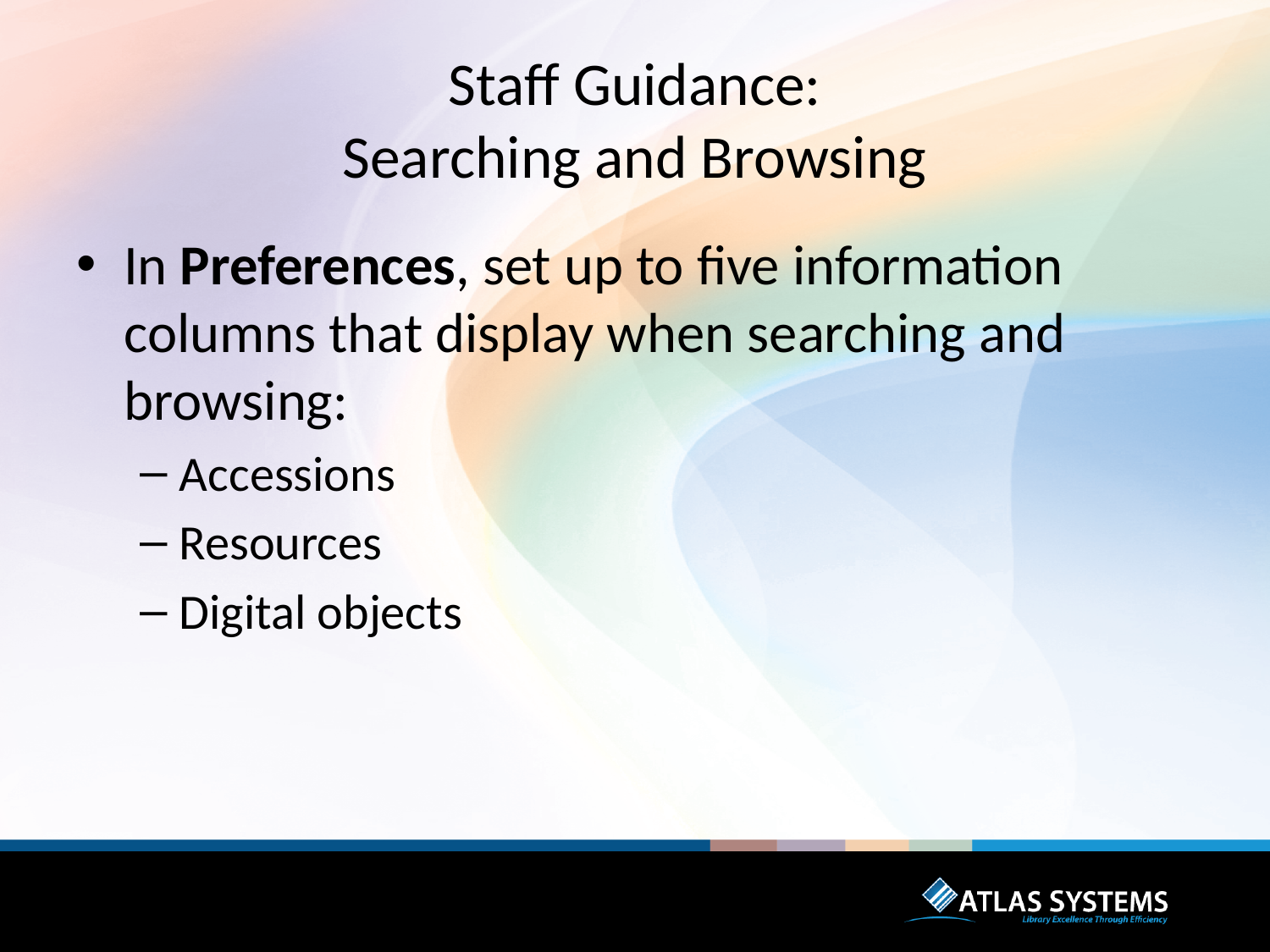

# Staff Guidance: Searching and Browsing
In Preferences, set up to five information columns that display when searching and browsing:
Accessions
Resources
Digital objects